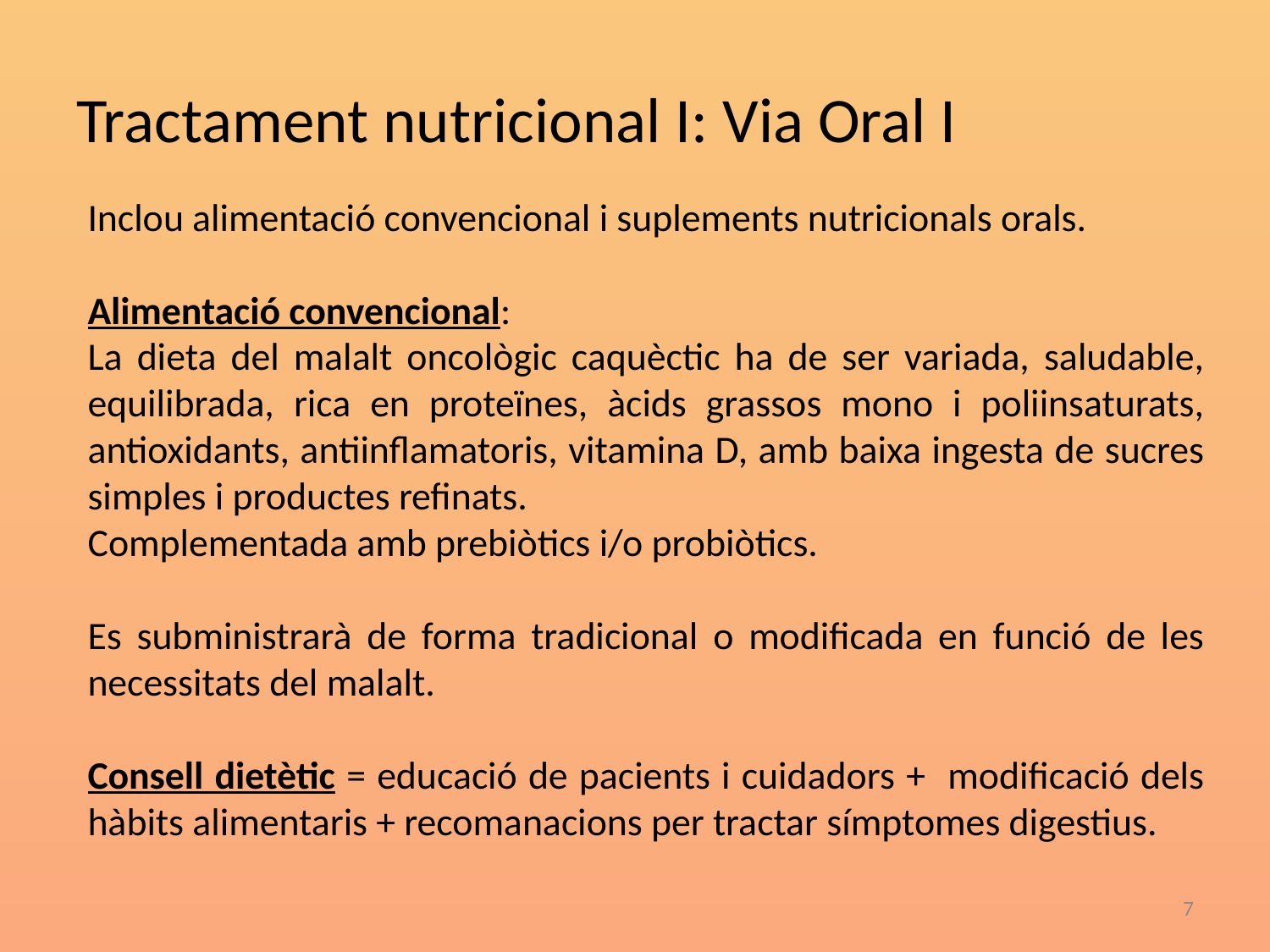

# Tractament nutricional I: Via Oral I
Inclou alimentació convencional i suplements nutricionals orals.

Alimentació convencional:
La dieta del malalt oncològic caquèctic ha de ser variada, saludable, equilibrada, rica en proteïnes, àcids grassos mono i poliinsaturats, antioxidants, antiinflamatoris, vitamina D, amb baixa ingesta de sucres simples i productes refinats.
Complementada amb prebiòtics i/o probiòtics.

Es subministrarà de forma tradicional o modificada en funció de les necessitats del malalt.

Consell dietètic = educació de pacients i cuidadors +  modificació dels hàbits alimentaris + recomanacions per tractar símptomes digestius.

7